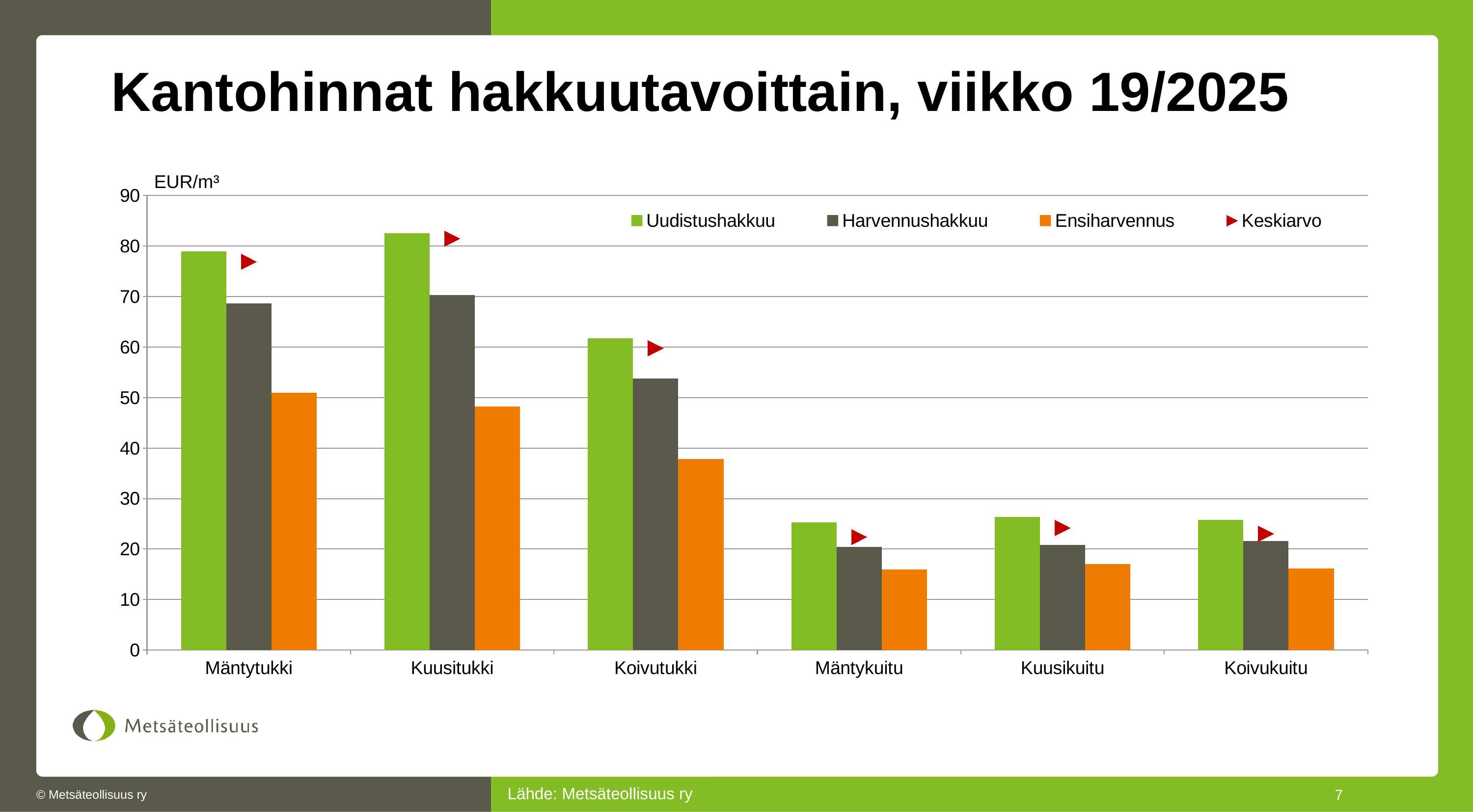

# Kantohinnat hakkuutavoittain, viikko 19/2025
EUR/m³

### Chart

| Category | Uudistushakkuu | Harvennushakkuu | Ensiharvennus | Keskiarvo |
|---|---|---|---|---|
| Mäntytukki | 78.98822270294548 | 68.66448950826047 | 50.93350525944078 | 76.8994550294078 |
| Kuusitukki | 82.520466776822 | 70.32394283898637 | 48.19754224592208 | 81.46866113861253 |
| Koivutukki | 61.75886585916056 | 53.731895375194334 | 37.83356258596974 | 59.76311754752505 |
| Mäntykuitu | 25.27698812903694 | 20.442823264763398 | 15.95669201758131 | 22.39432725154689 |
| Kuusikuitu | 26.361194274670616 | 20.783062650428025 | 17.013125380374316 | 24.193786781010008 |
| Koivukuitu | 25.78605518150471 | 21.583694968973603 | 16.203049542472172 | 23.048601972712042 |
Lähde: Metsäteollisuus ry
7